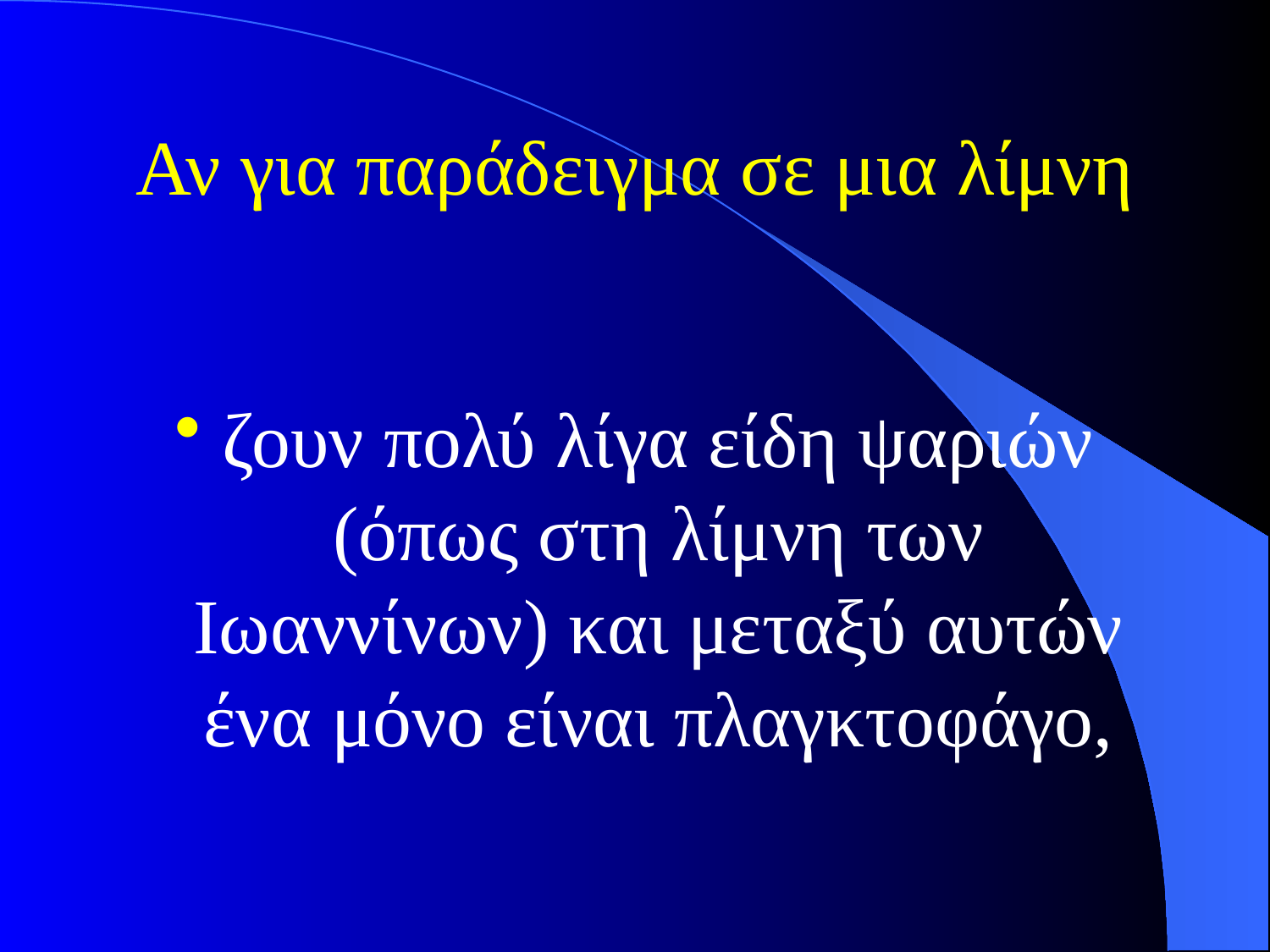

# Αν για παράδειγμα σε μια λίμνη

ζουν πολύ λίγα είδη ψαριών (όπως στη λίμνη των Ιωαννίνων) και μεταξύ αυτών ένα μόνο είναι πλαγκτοφάγο,